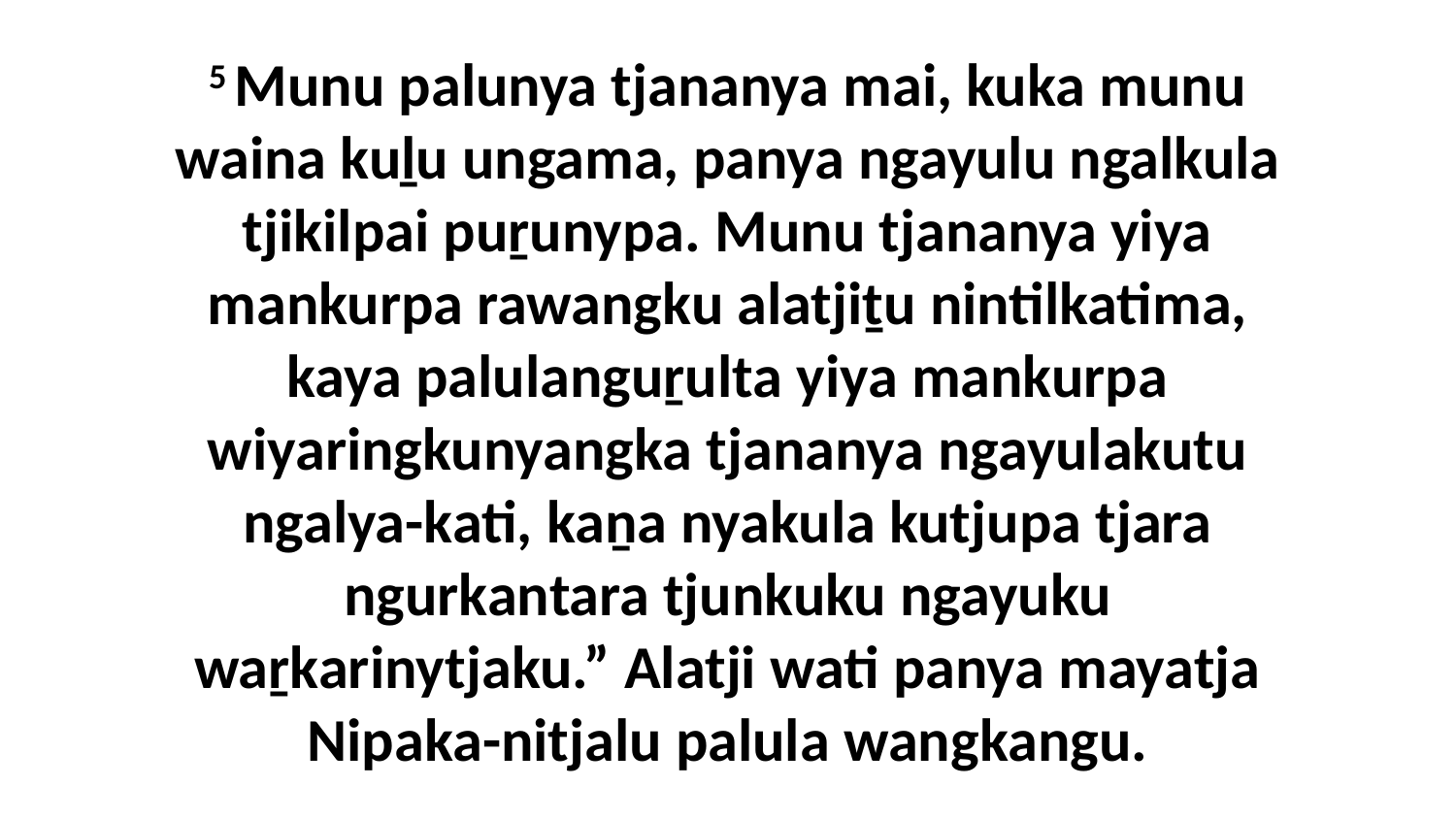

5 Munu palunya tjananya mai, kuka munu waina kuḻu ungama, panya ngayulu ngalkula tjikilpai puṟunypa. Munu tjananya yiya mankurpa rawangku alatjiṯu nintilkatima, kaya palulanguṟulta yiya mankurpa wiyaringkunyangka tjananya ngayulakutu ngalya-kati, kaṉa nyakula kutjupa tjara ngurkantara tjunkuku ngayuku waṟkarinytjaku.” Alatji wati panya mayatja Nipaka-nitjalu palula wangkangu.